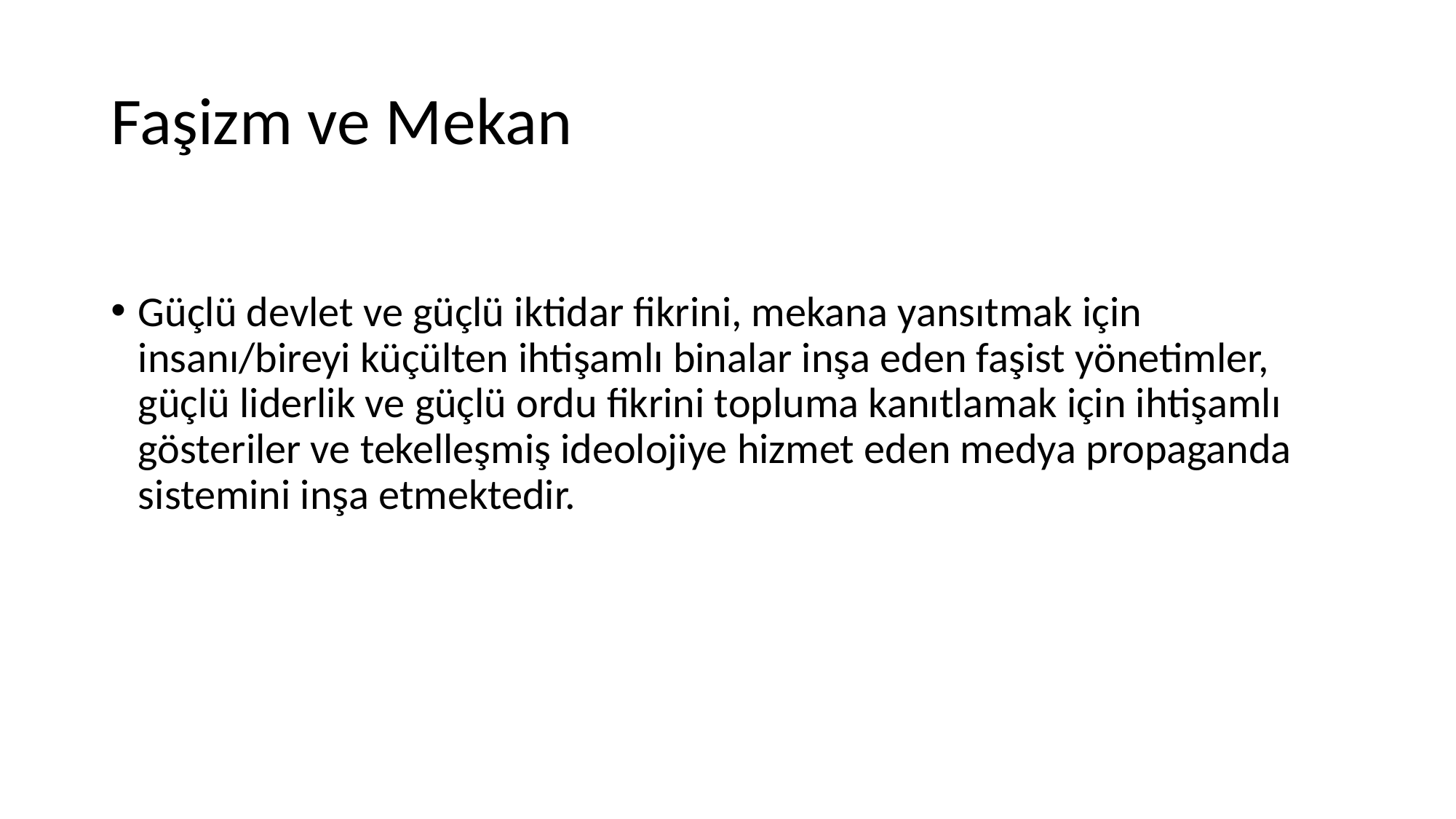

# Faşizm ve Mekan

Güçlü devlet ve güçlü iktidar fikrini, mekana yansıtmak için insanı/bireyi küçülten ihtişamlı binalar inşa eden faşist yönetimler, güçlü liderlik ve güçlü ordu fikrini topluma kanıtlamak için ihtişamlı gösteriler ve tekelleşmiş ideolojiye hizmet eden medya propaganda sistemini inşa etmektedir.